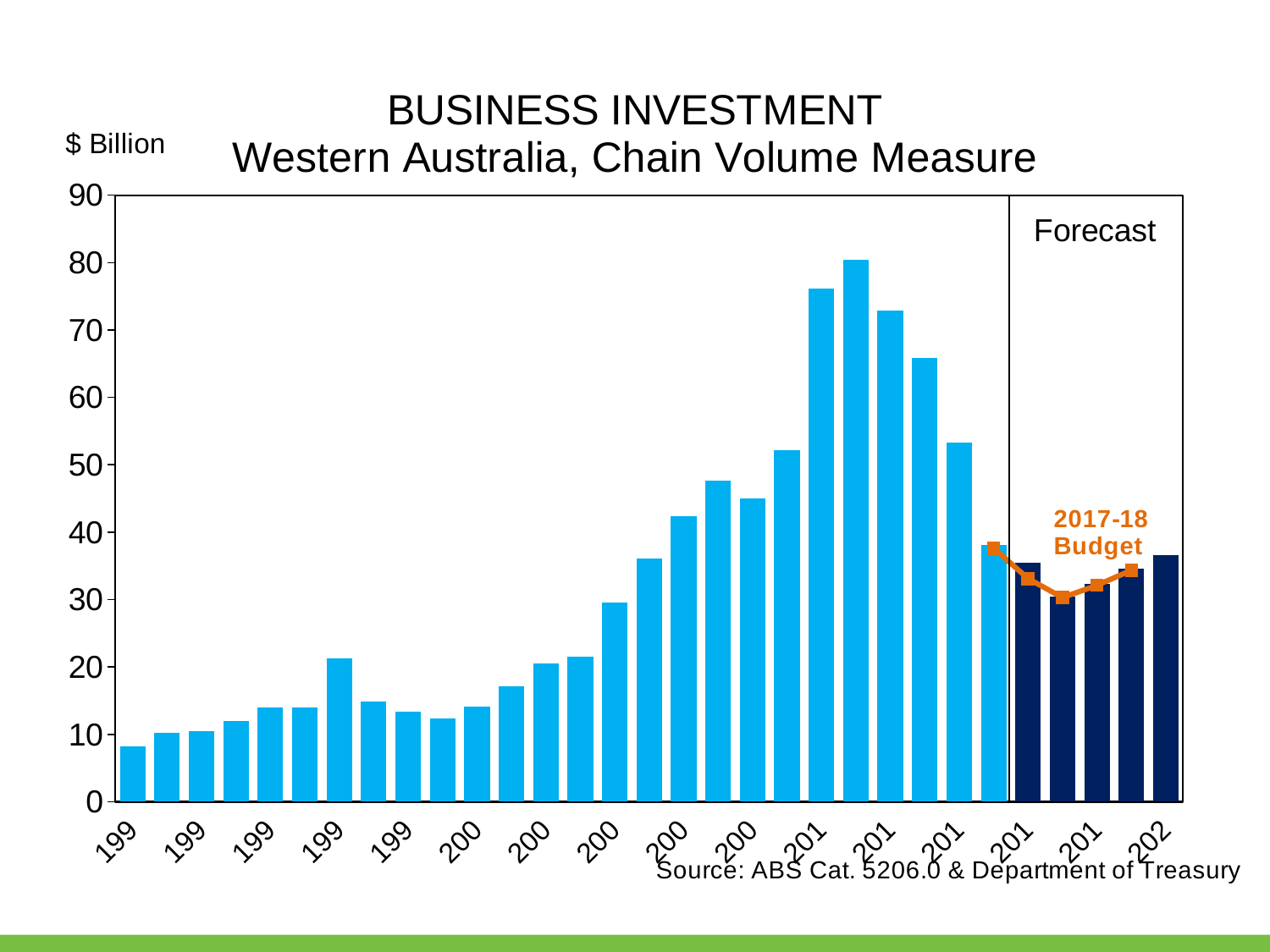

### Chart: BUSINESS INVESTMENT
Western Australia, Chain Volume Measure

| Category | Business Investment |  |
|---|---|---|
| 1991-92 | 8.258 | None |
| 1992-93 | 10.208 | None |
| 1993-94 | 10.522 | None |
| 1994-95 | 11.993 | None |
| 1995-96 | 14.05 | None |
| 1996-97 | 14.026 | None |
| 1997-98 | 21.221 | None |
| 1998-99 | 14.902 | None |
| 1999-00 | 13.34 | None |
| 2000-01 | 12.324 | None |
| 2001-02 | 14.105 | None |
| 2002-03 | 17.133 | None |
| 2003-04 | 20.489 | None |
| 2004-05 | 21.489 | None |
| 2005-06 | 29.552 | None |
| 2006-07 | 36.085 | None |
| 2007-08 | 42.36 | None |
| 2008-09 | 47.635 | None |
| 2009-10 | 45.057 | None |
| 2010-11 | 52.12 | None |
| 2011-12 | 76.188 | None |
| 2012-13 | 80.471 | None |
| 2013-14 | 72.824 | None |
| 2014-15 | 65.804 | None |
| 2015-16 | 53.266 | None |
| 2016-17 | 38.06 | 37.6135025 |
| 2017-18 | 35.395799999999994 | 33.0998822 |
| 2018-19 | 30.440387999999995 | 30.286392213000003 |
| 2019-20 | 32.26681128 | 32.103575745780006 |
| 2020-21 | 34.525488069599994 | 34.350826047984604 |
| 2021-22 | 36.597017353775996 | None |